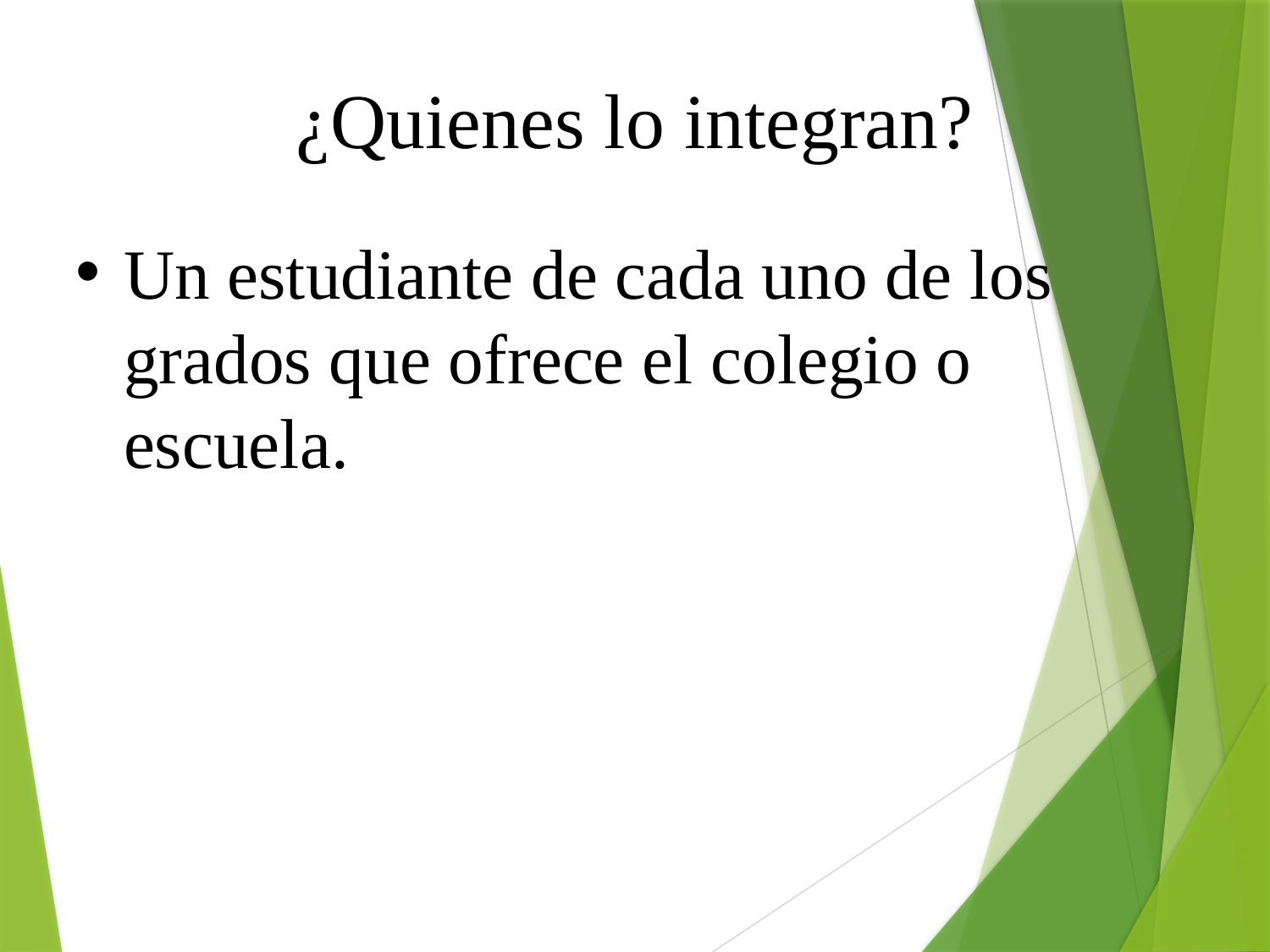

¿Quienes lo integran?
Un estudiante de cada uno de los grados que ofrece el colegio o escuela.